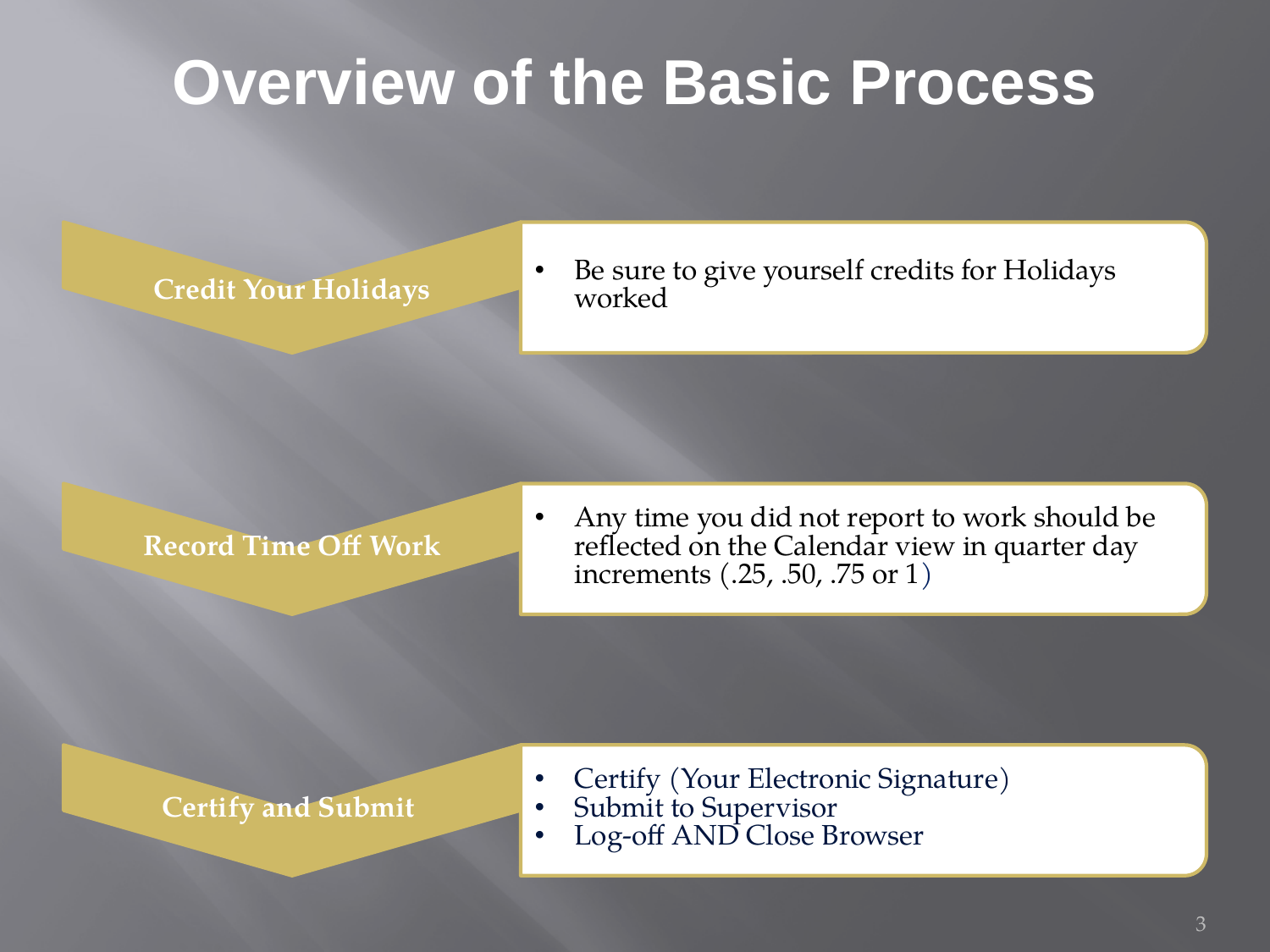

# Overview of the Basic Process
Credit Your Holidays
Be sure to give yourself credits for Holidays worked
Record Time Off Work
Certify and Submit
Certify (Your Electronic Signature)
Submit to Supervisor
Log-off AND Close Browser
Any time you did not report to work should be reflected on the Calendar view in quarter day increments (.25, .50, .75 or 1)
3